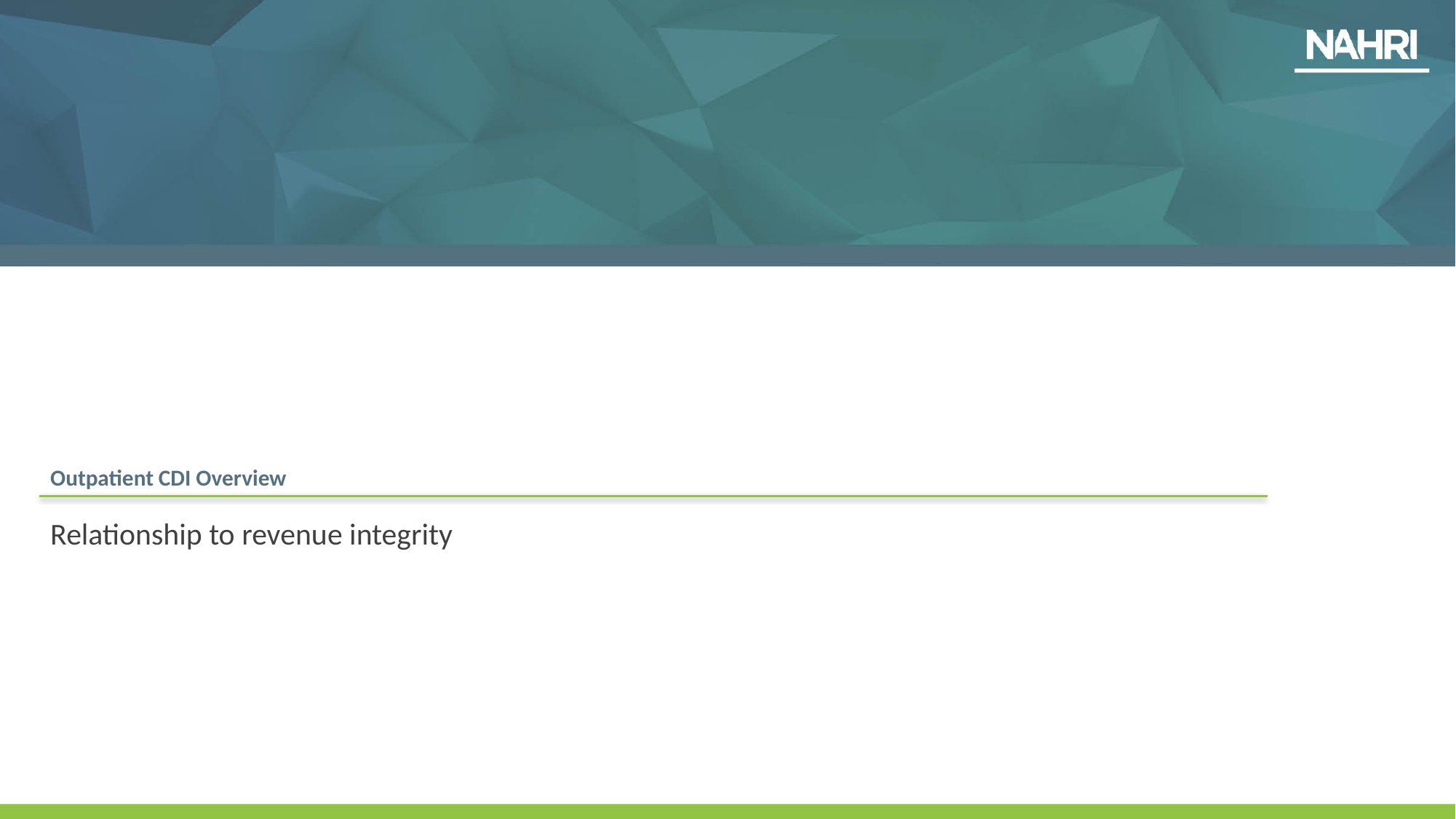

# Outpatient CDI Overview
Relationship to revenue integrity